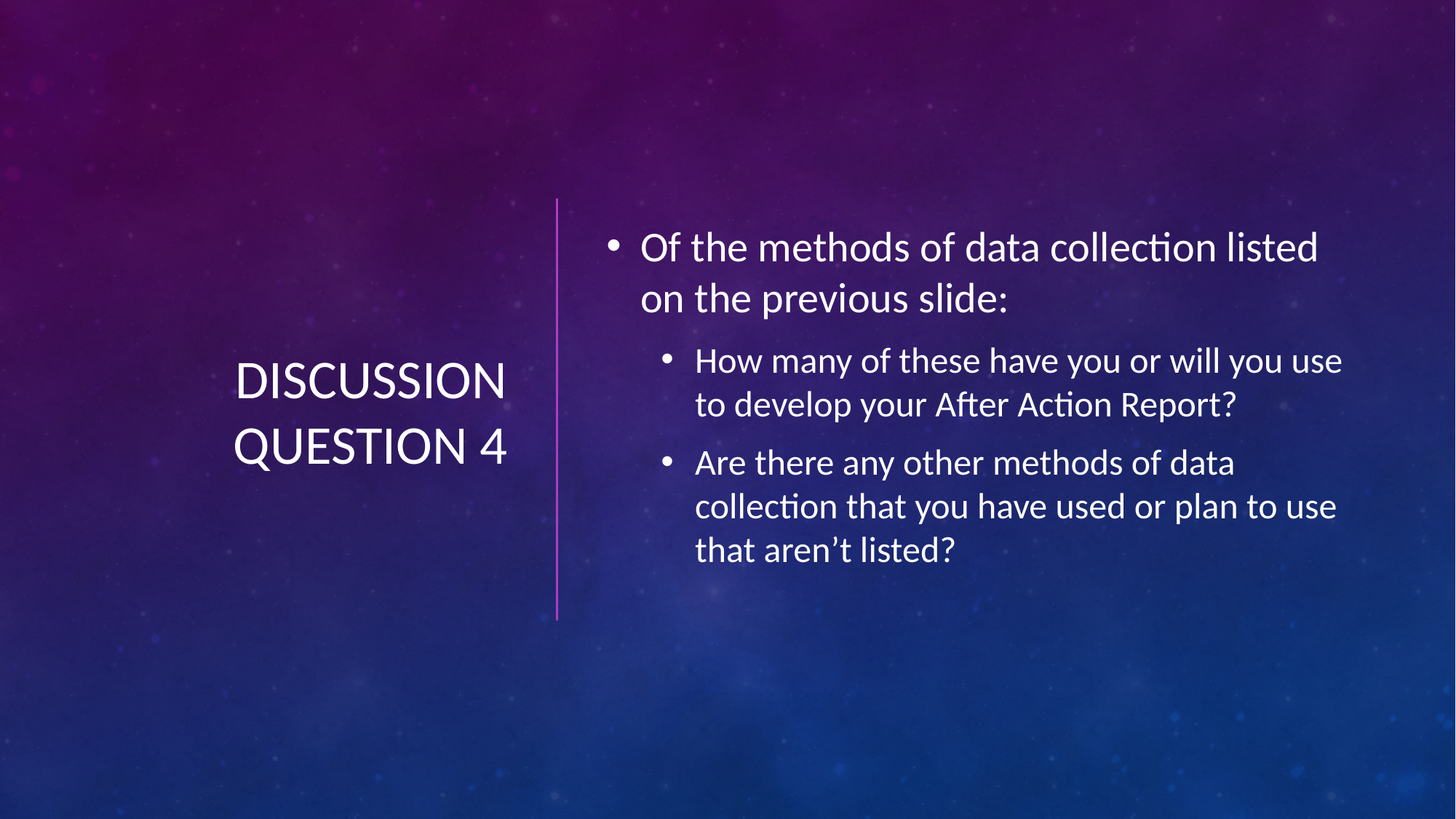

Of the methods of data collection listed on the previous slide:
How many of these have you or will you use to develop your After Action Report?
Are there any other methods of data collection that you have used or plan to use that aren’t listed?
# Discussion Question 4